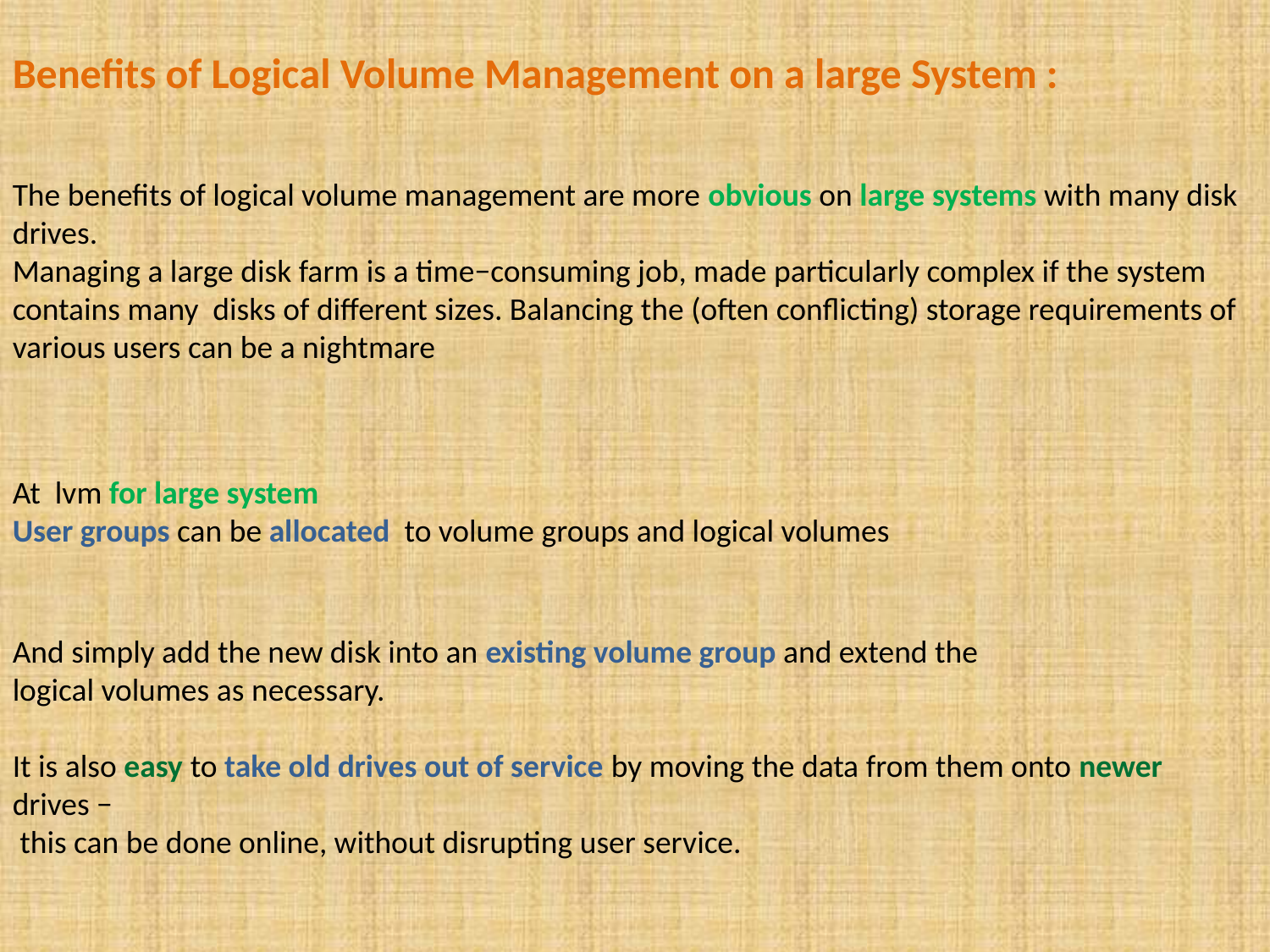

Benefits of Logical Volume Management on a large System :
The benefits of logical volume management are more obvious on large systems with many disk drives.
Managing a large disk farm is a time−consuming job, made particularly complex if the system contains many  disks of different sizes. Balancing the (often conflicting) storage requirements of various users can be a nightmare
At  lvm for large system
User groups can be allocated  to volume groups and logical volumes
And simply add the new disk into an existing volume group and extend the
logical volumes as necessary.

It is also easy to take old drives out of service by moving the data from them onto newer drives −
 this can be done online, without disrupting user service.